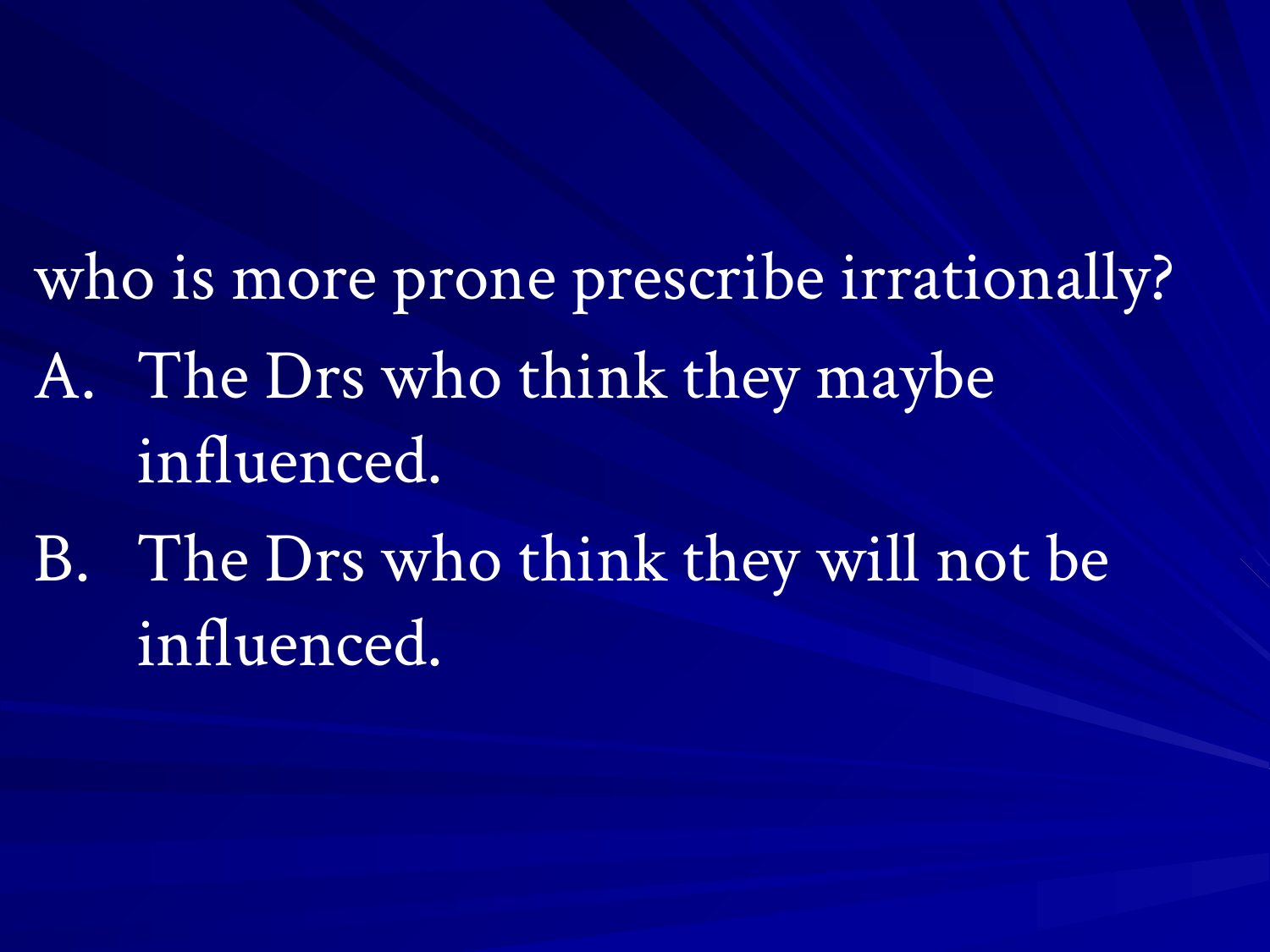

#
who is more prone prescribe irrationally?
The Drs who think they maybe influenced.
The Drs who think they will not be influenced.